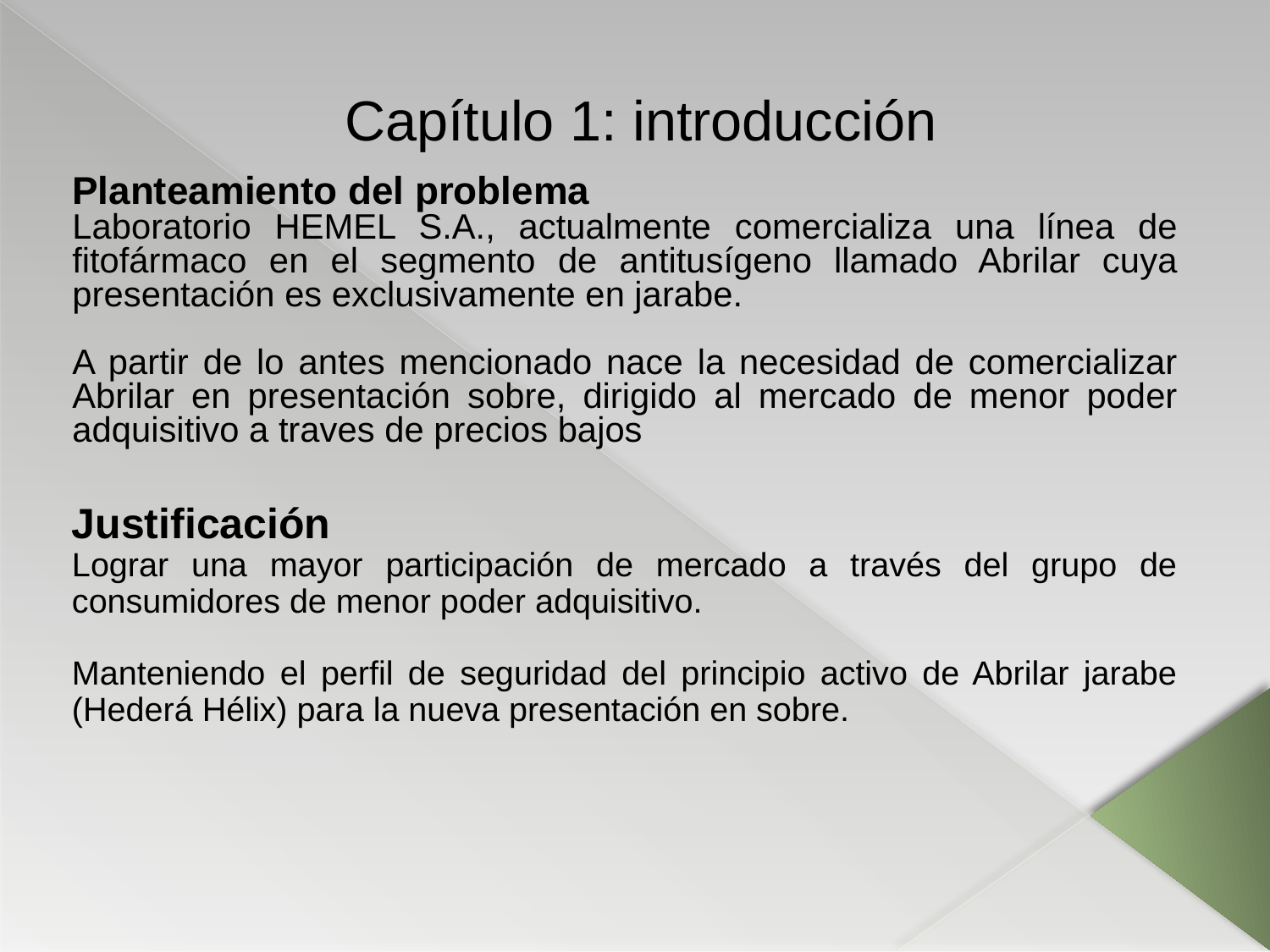

Capítulo 1: introducción
Planteamiento del problema
Laboratorio HEMEL S.A., actualmente comercializa una línea de fitofármaco en el segmento de antitusígeno llamado Abrilar cuya presentación es exclusivamente en jarabe.

A partir de lo antes mencionado nace la necesidad de comercializar Abrilar en presentación sobre, dirigido al mercado de menor poder adquisitivo a traves de precios bajos
Justificación
Lograr una mayor participación de mercado a través del grupo de consumidores de menor poder adquisitivo.

Manteniendo el perfil de seguridad del principio activo de Abrilar jarabe (Hederá Hélix) para la nueva presentación en sobre.